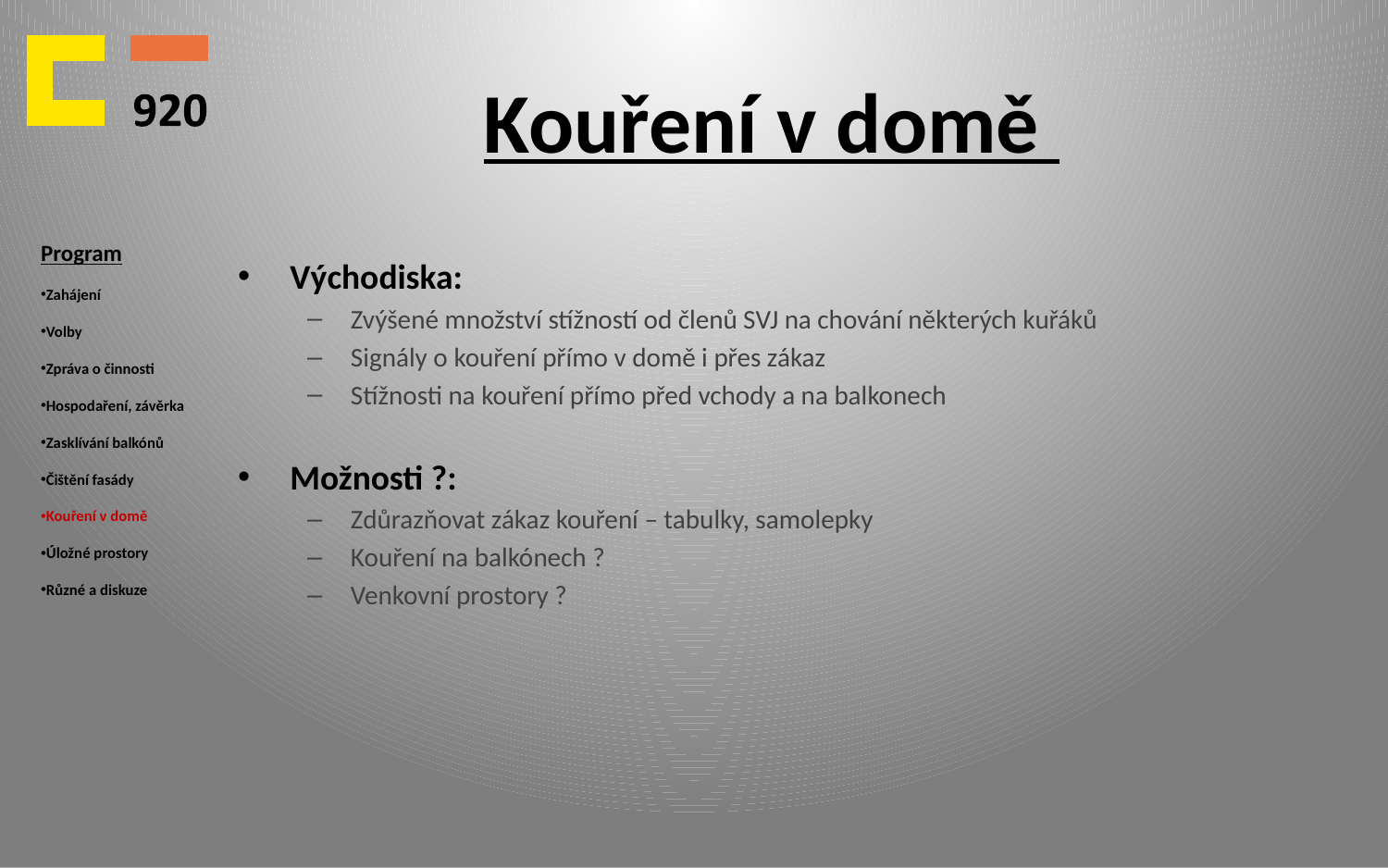

# Kouření v domě
Program
Zahájení
Volby
Zpráva o činnosti
Hospodaření, závěrka
Zasklívání balkónů
Čištění fasády
Kouření v domě
Úložné prostory
Různé a diskuze
Východiska:
Zvýšené množství stížností od členů SVJ na chování některých kuřáků
Signály o kouření přímo v domě i přes zákaz
Stížnosti na kouření přímo před vchody a na balkonech

Možnosti ?:
Zdůrazňovat zákaz kouření – tabulky, samolepky
Kouření na balkónech ?
Venkovní prostory ?